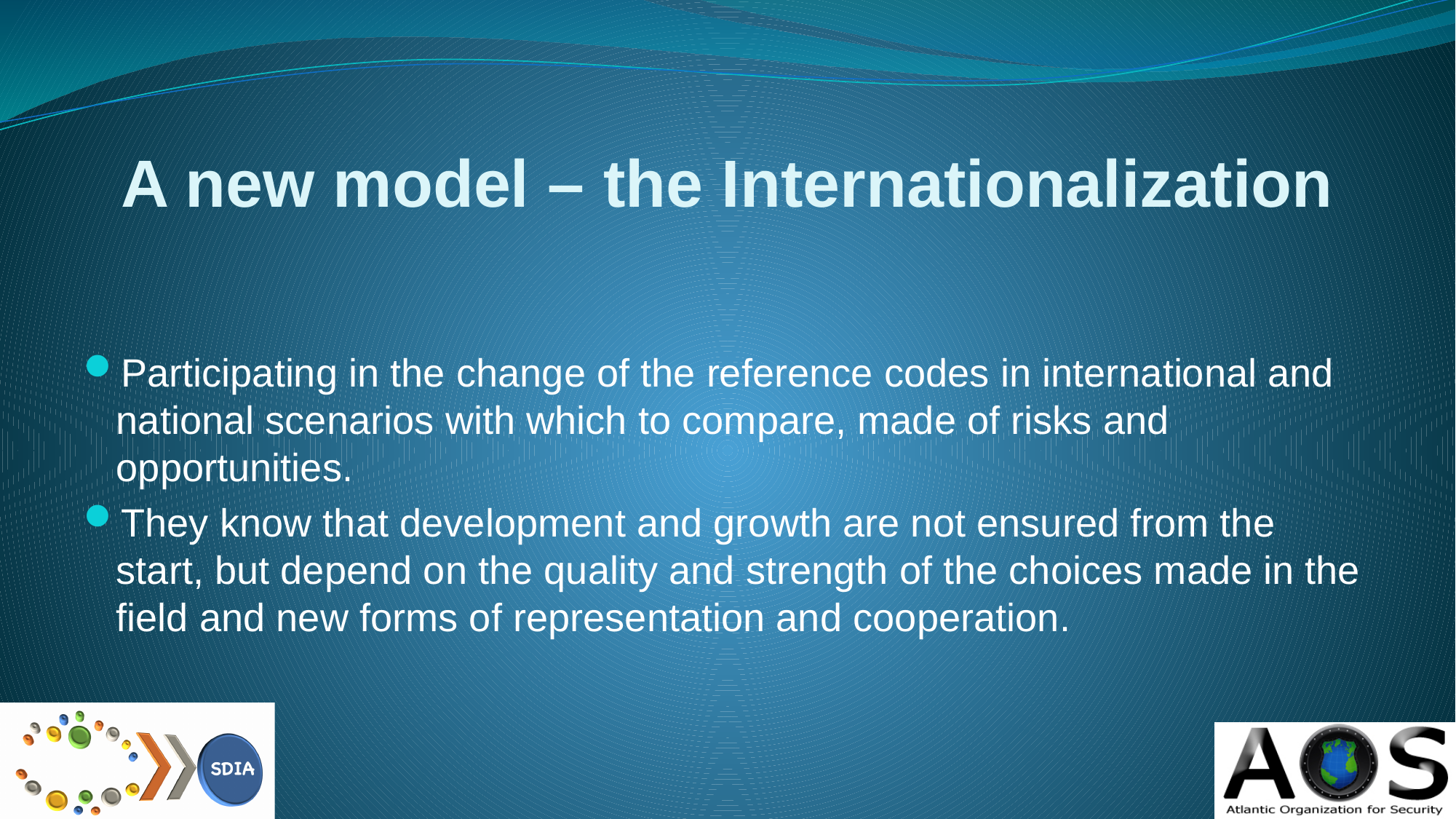

# A new model – the Internationalization
Participating in the change of the reference codes in international and national scenarios with which to compare, made of risks and opportunities.
They know that development and growth are not ensured from the start, but depend on the quality and strength of the choices made in the field and new forms of representation and cooperation.